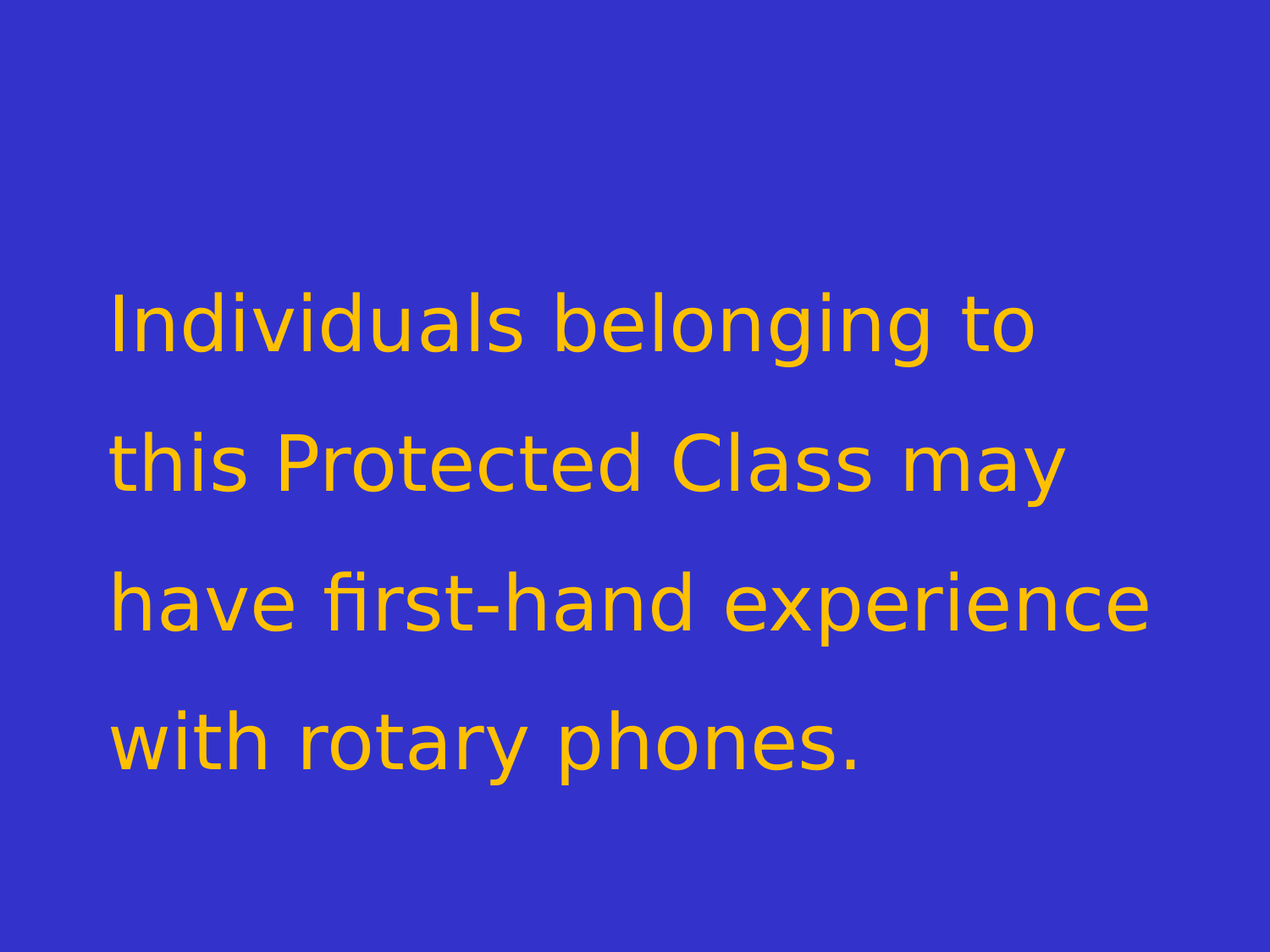

# Individuals belonging to this Protected Class may have first-hand experience with rotary phones.